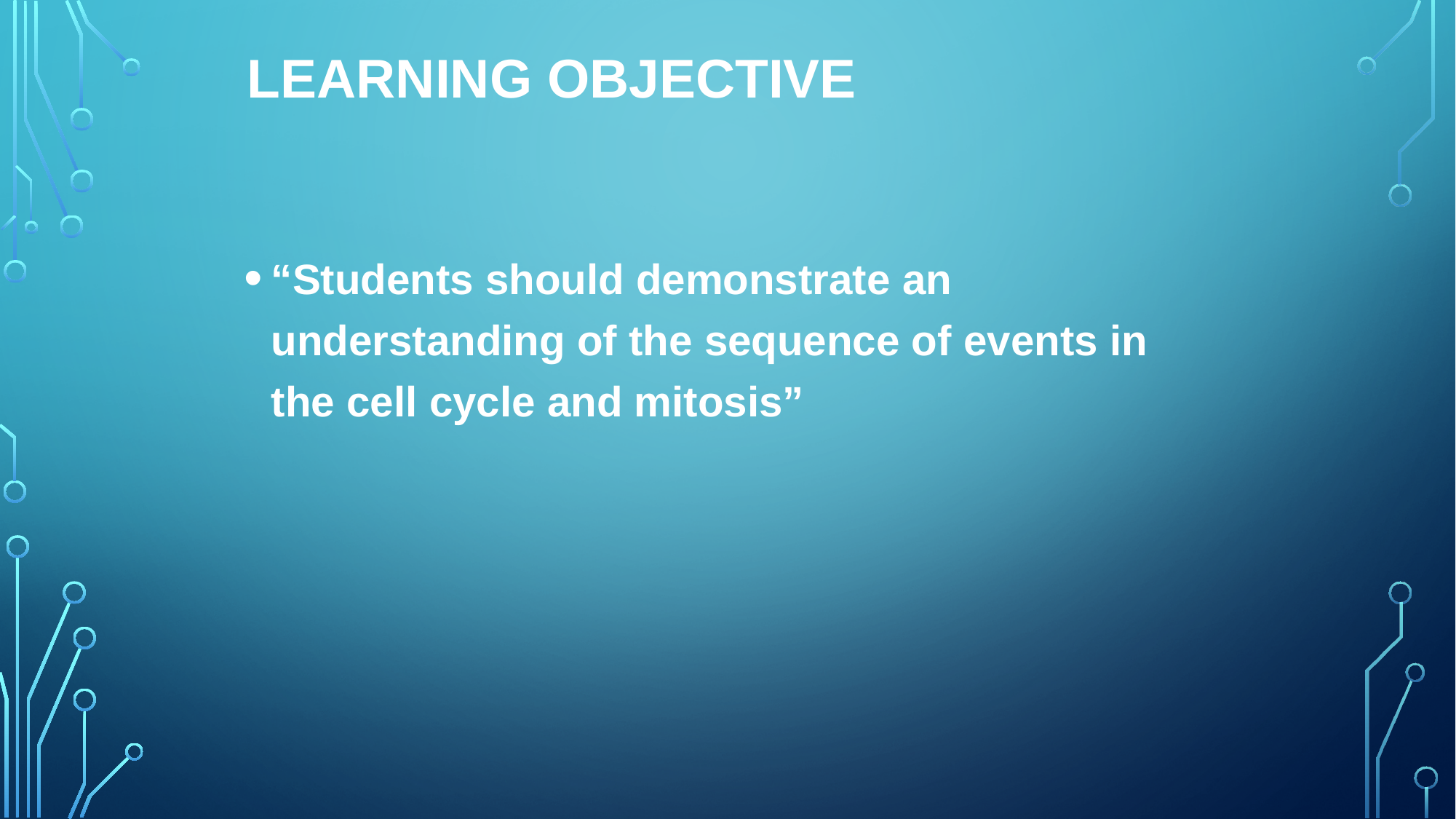

# Learning objective

“Students should demonstrate an understanding of the sequence of events in the cell cycle and mitosis”